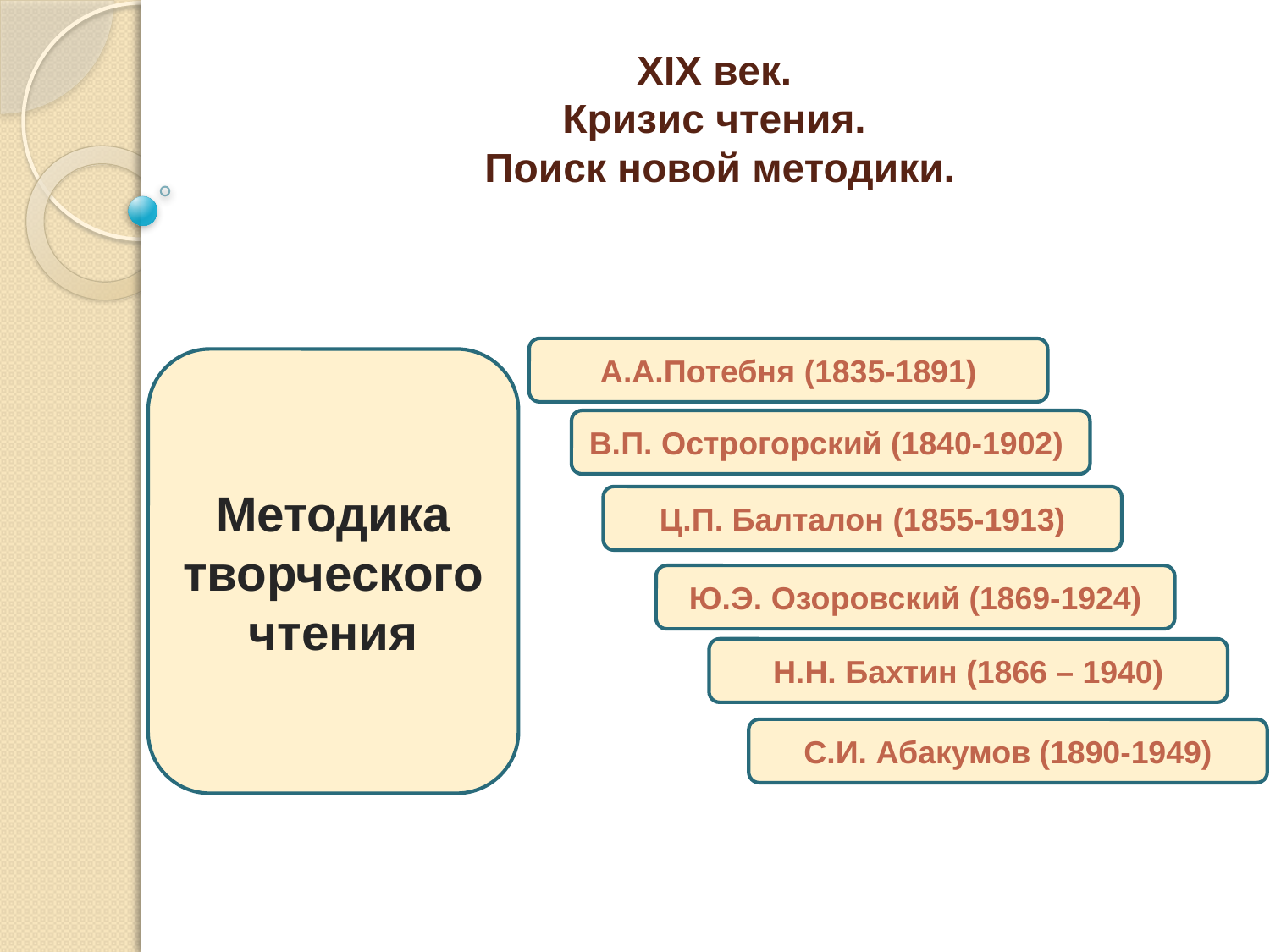

XIX век.
Кризис чтения.
Поиск новой методики.

А.А.Потебня (1835-1891)
Методика творческого чтения
В.П. Острогорский (1840-1902)
Ц.П. Балталон (1855-1913)
Ю.Э. Озоровский (1869-1924)
Н.Н. Бахтин (1866 – 1940)
С.И. Абакумов (1890-1949)